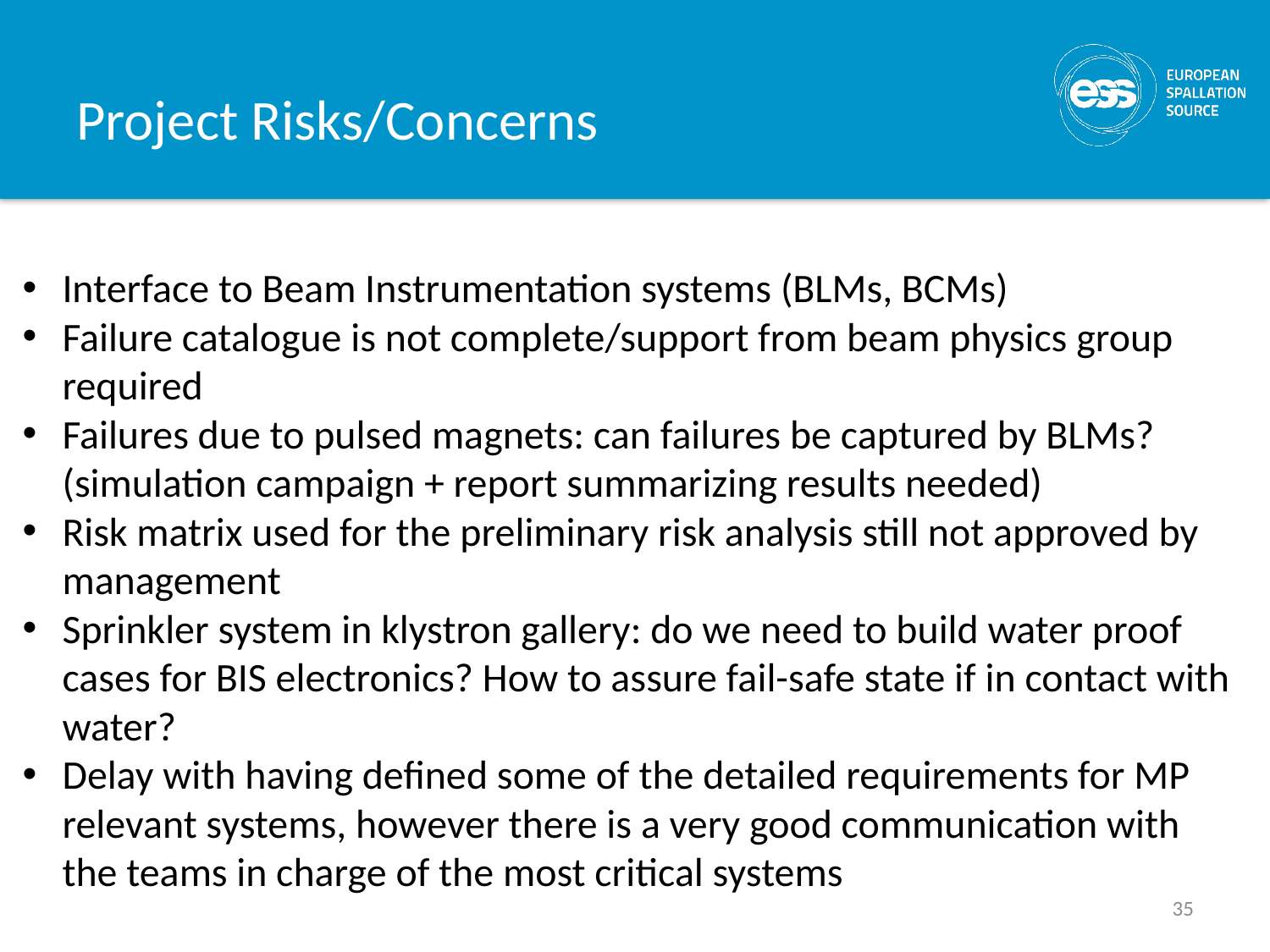

# Project Risks/Concerns
Interface to Beam Instrumentation systems (BLMs, BCMs)
Failure catalogue is not complete/support from beam physics group required
Failures due to pulsed magnets: can failures be captured by BLMs? (simulation campaign + report summarizing results needed)
Risk matrix used for the preliminary risk analysis still not approved by management
Sprinkler system in klystron gallery: do we need to build water proof cases for BIS electronics? How to assure fail-safe state if in contact with water?
Delay with having defined some of the detailed requirements for MP relevant systems, however there is a very good communication with the teams in charge of the most critical systems
35